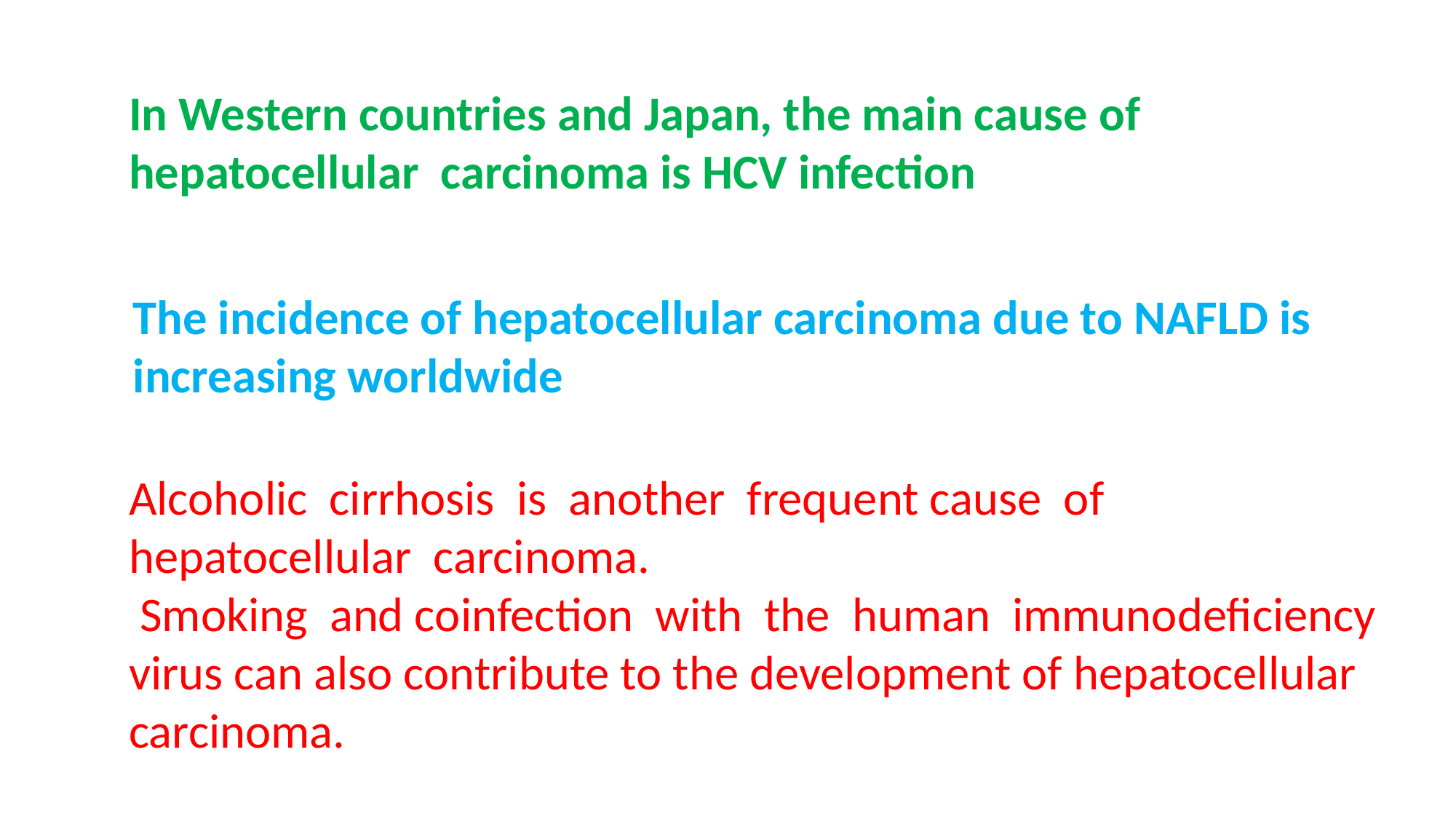

In Western countries and Japan, the main cause of  hepatocellular  carcinoma is HCV infection
The incidence of hepatocellular carcinoma due to NAFLD is increasing worldwide
Alcoholic  cirrhosis  is  another  frequent cause  of  hepatocellular  carcinoma.
 Smoking  and coinfection  with  the  human  immunodeficiency virus can also contribute to the development of hepatocellular  carcinoma.